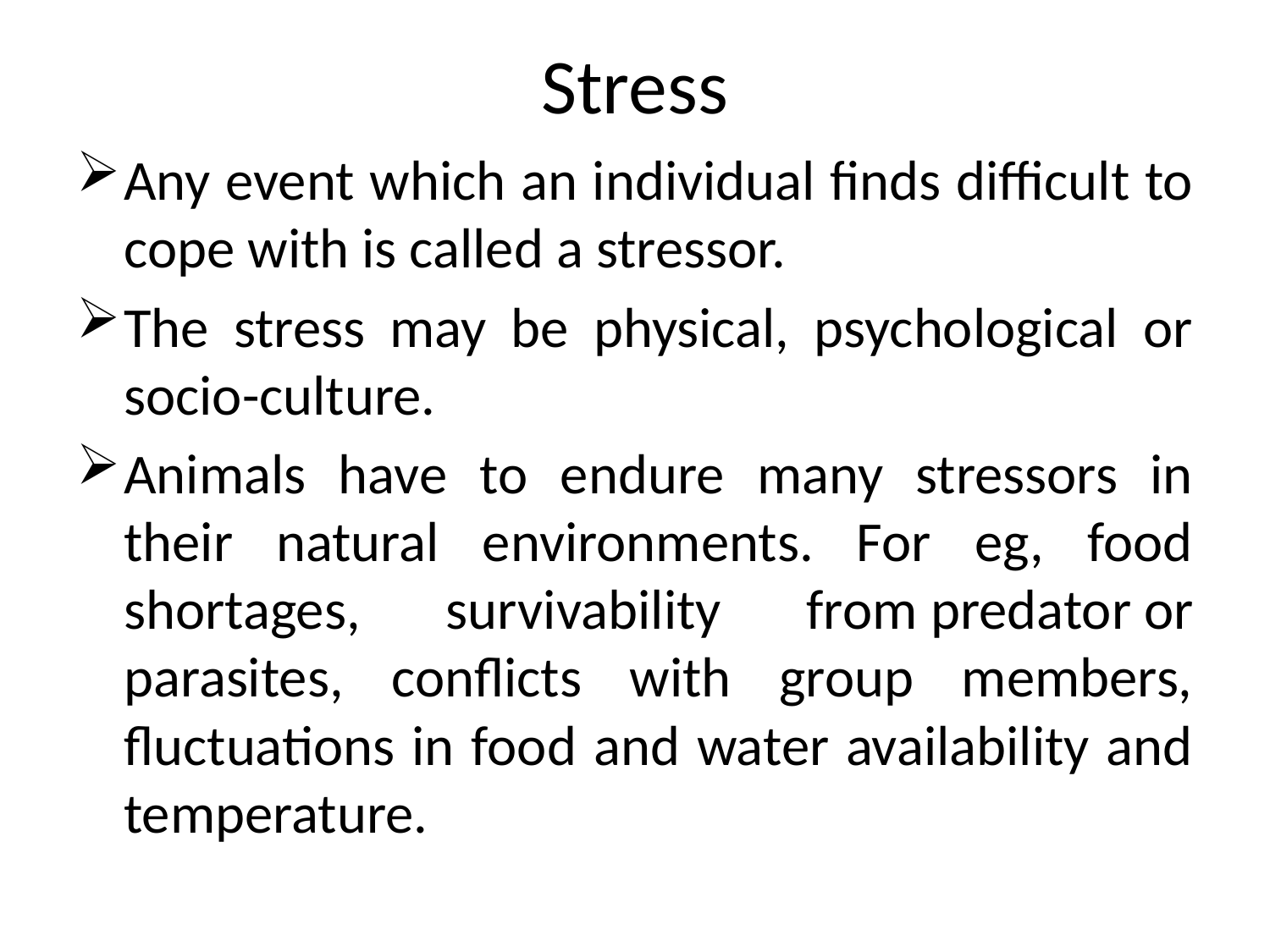

# Stress
Any event which an individual finds difficult to cope with is called a stressor.
The stress may be physical, psychological or socio-culture.
Animals have to endure many stressors in their natural environments. For eg, food shortages, survivability from predator or parasites, conflicts with group members, fluctuations in food and water availability and temperature.